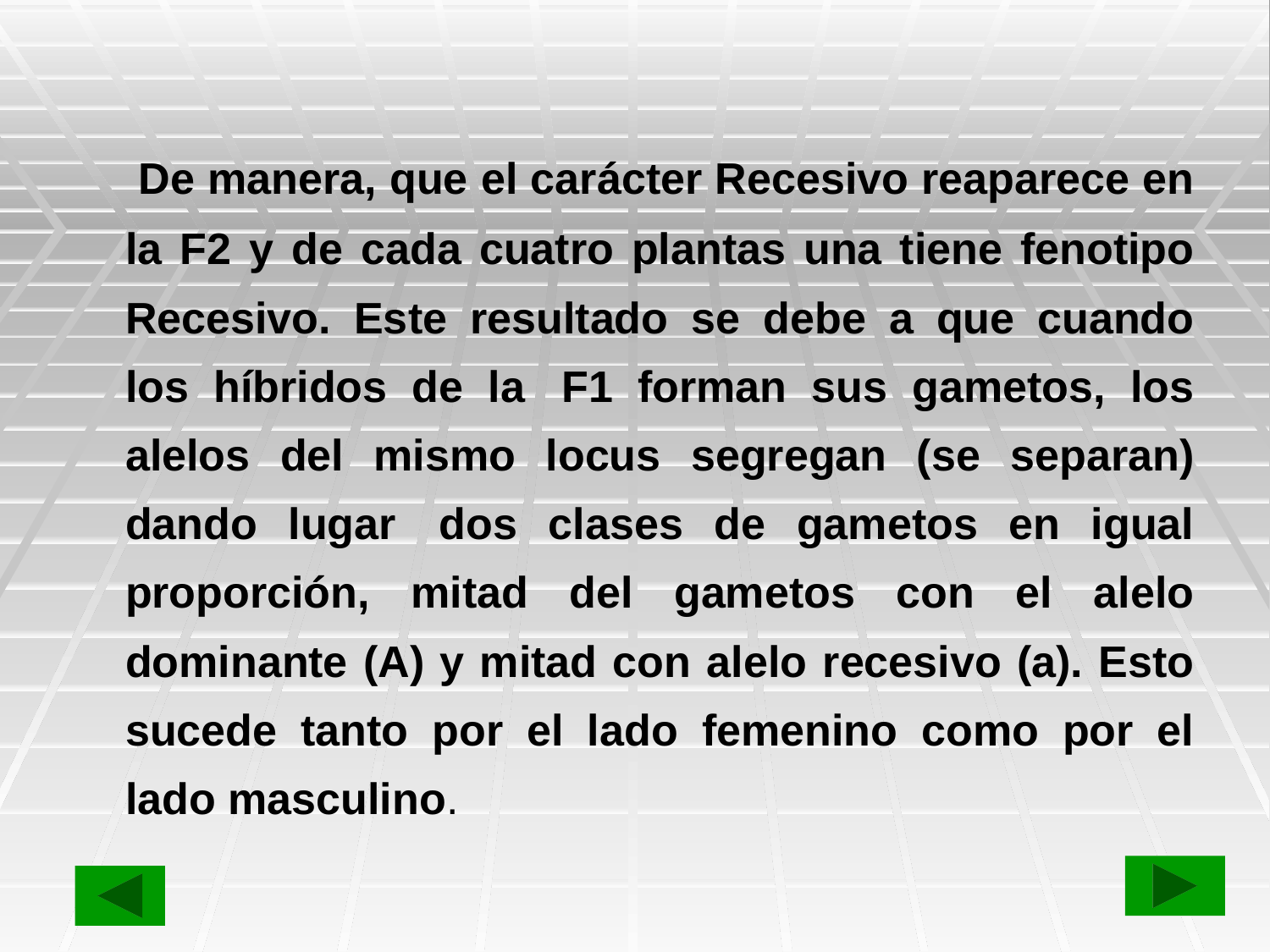

De manera, que el carácter Recesivo reaparece en la F2 y de cada cuatro plantas una tiene fenotipo Recesivo. Este resultado se debe a que cuando los híbridos de la  F1 forman sus gametos, los alelos del mismo locus segregan (se separan) dando lugar  dos clases de gametos en igual proporción, mitad del gametos con el alelo dominante (A) y mitad con alelo recesivo (a). Esto sucede tanto por el lado femenino como por el lado masculino.